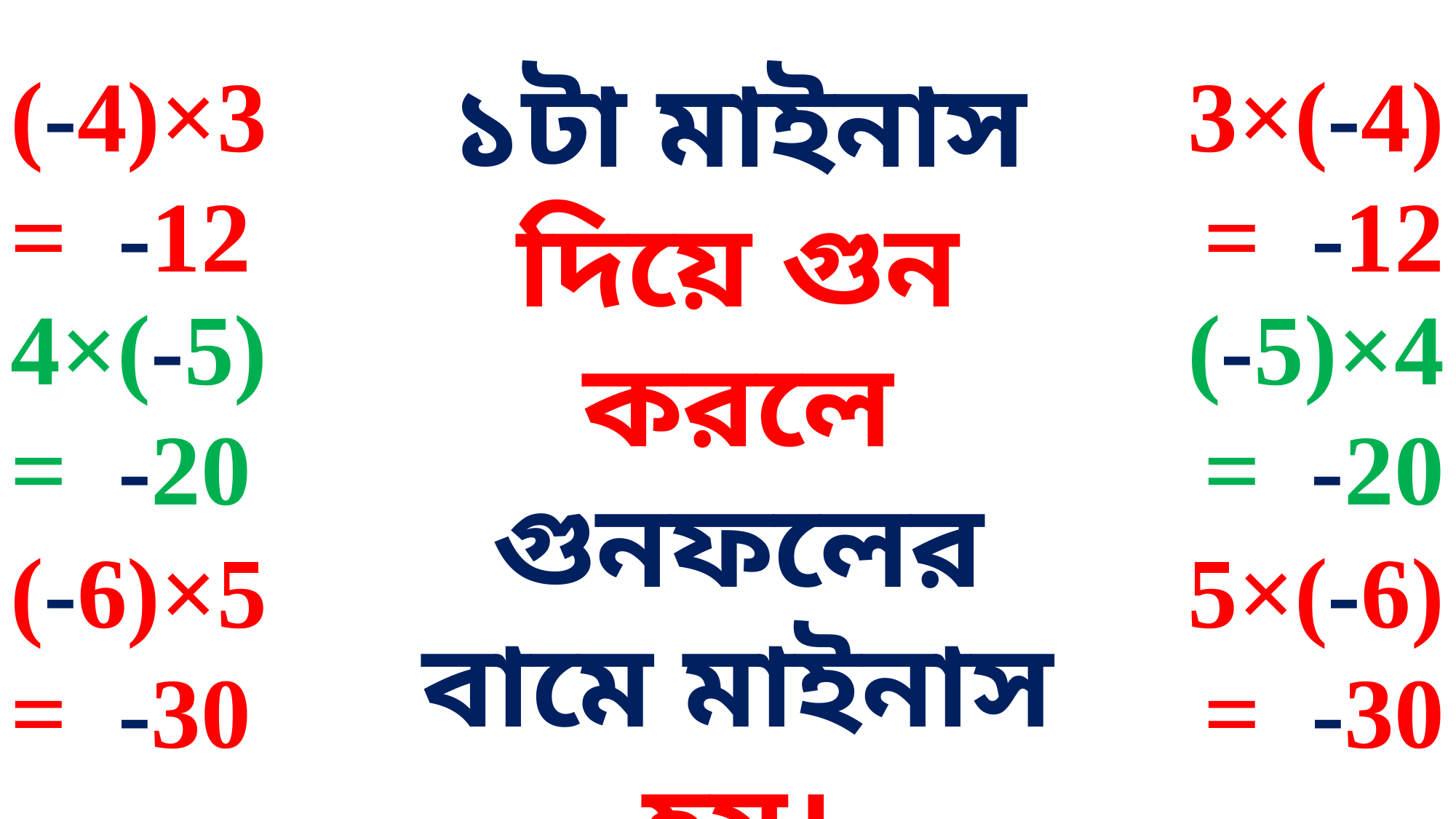

১টা মাইনাস দিয়ে গুন করলে গুনফলের বামে মাইনাস হয়।
3×(-4)
=  -12
(-4)×3
=  -12
(-5)×4
=  -20
4×(-5)
=  -20
5×(-6)
=  -30
(-6)×5
=  -30